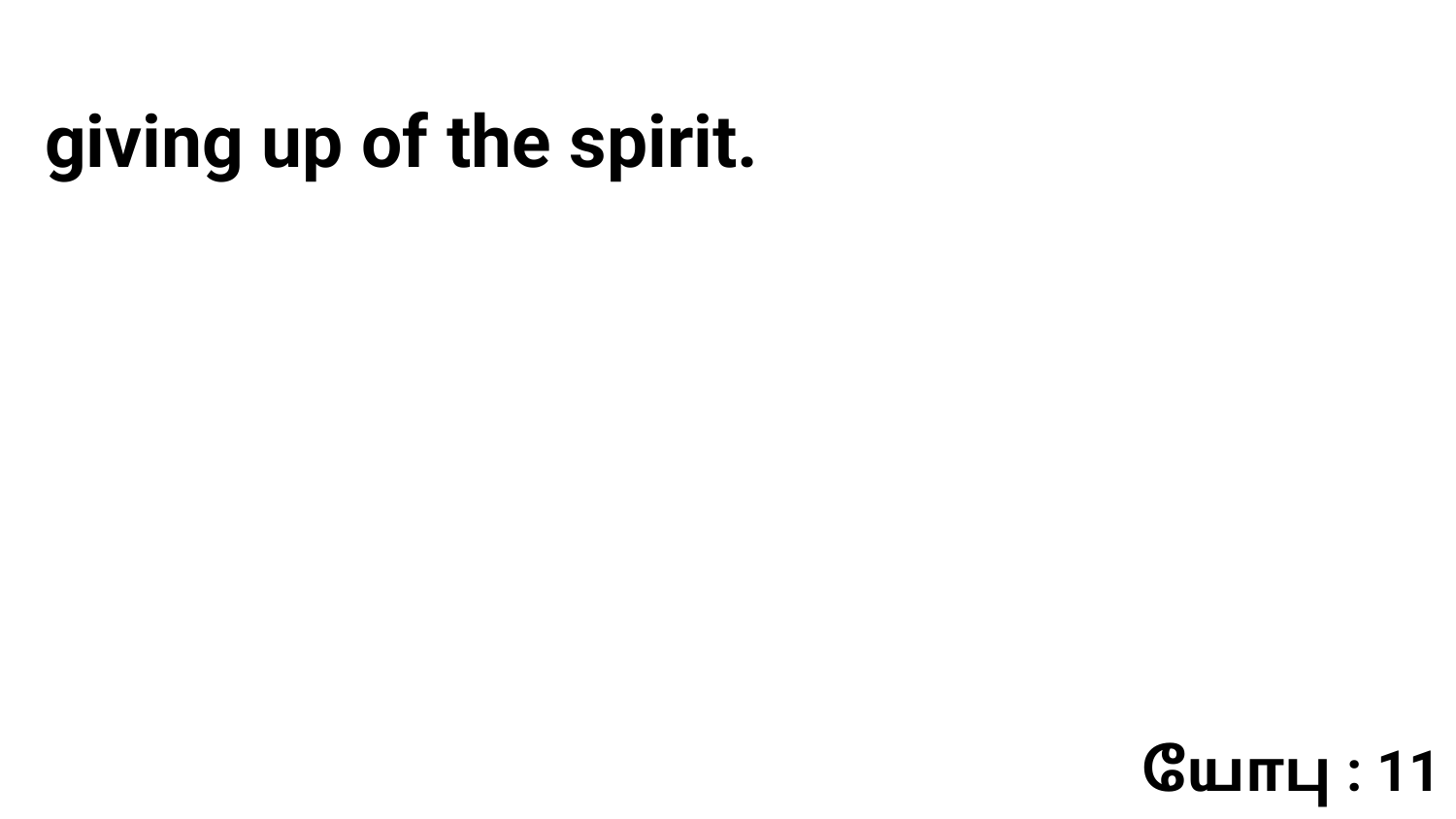

giving up of the spirit.
யோபு : 11